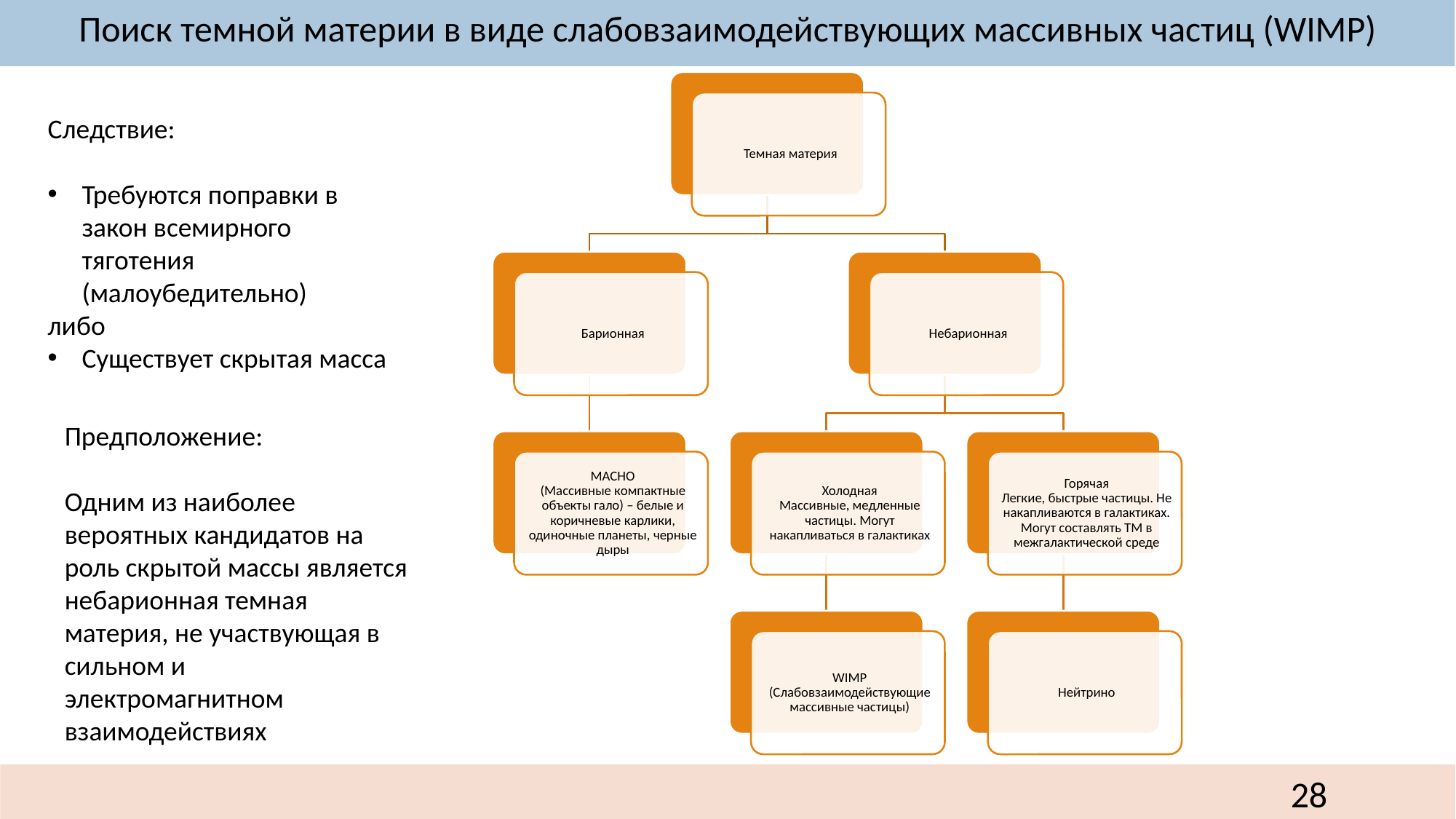

Поиск темной материи в виде слабовзаимодействующих массивных частиц (WIMP)
Темная материя
Барионная
MACHO
(Массивные компактные объекты гало) – белые и коричневые карлики, одиночные планеты, черные дыры
Небарионная
Холодная
Массивные, медленные частицы. Могут накапливаться в галактиках
WIMP
(Слабовзаимодействующие массивные частицы)
Горячая
Легкие, быстрые частицы. Не накапливаются в галактиках. Могут составлять ТМ в межгалактической среде
Нейтрино
Следствие:

Требуются поправки в закон всемирного тяготения (малоубедительно)
либо
Существует скрытая масса
Предположение:

Одним из наиболее вероятных кандидатов на роль скрытой массы является небарионная темная материя, не участвующая в сильном и электромагнитном взаимодействиях
28